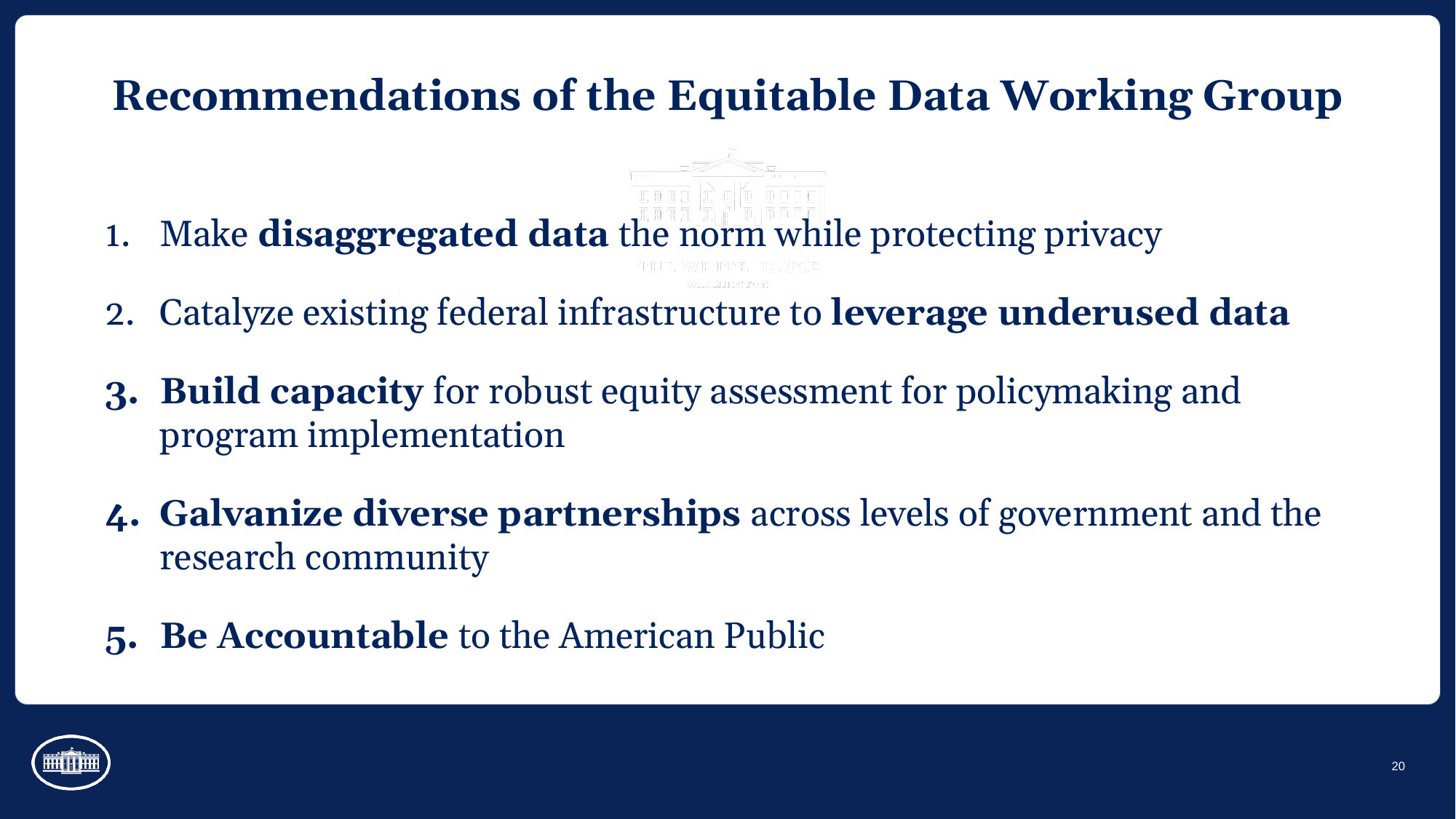

# Recommendations of the Equitable Data Working Group
Make disaggregated data the norm while protecting privacy
Catalyze existing federal infrastructure to leverage underused data
Build capacity for robust equity assessment for policymaking and program implementation
Galvanize diverse partnerships across levels of government and the research community
Be Accountable to the American Public

20